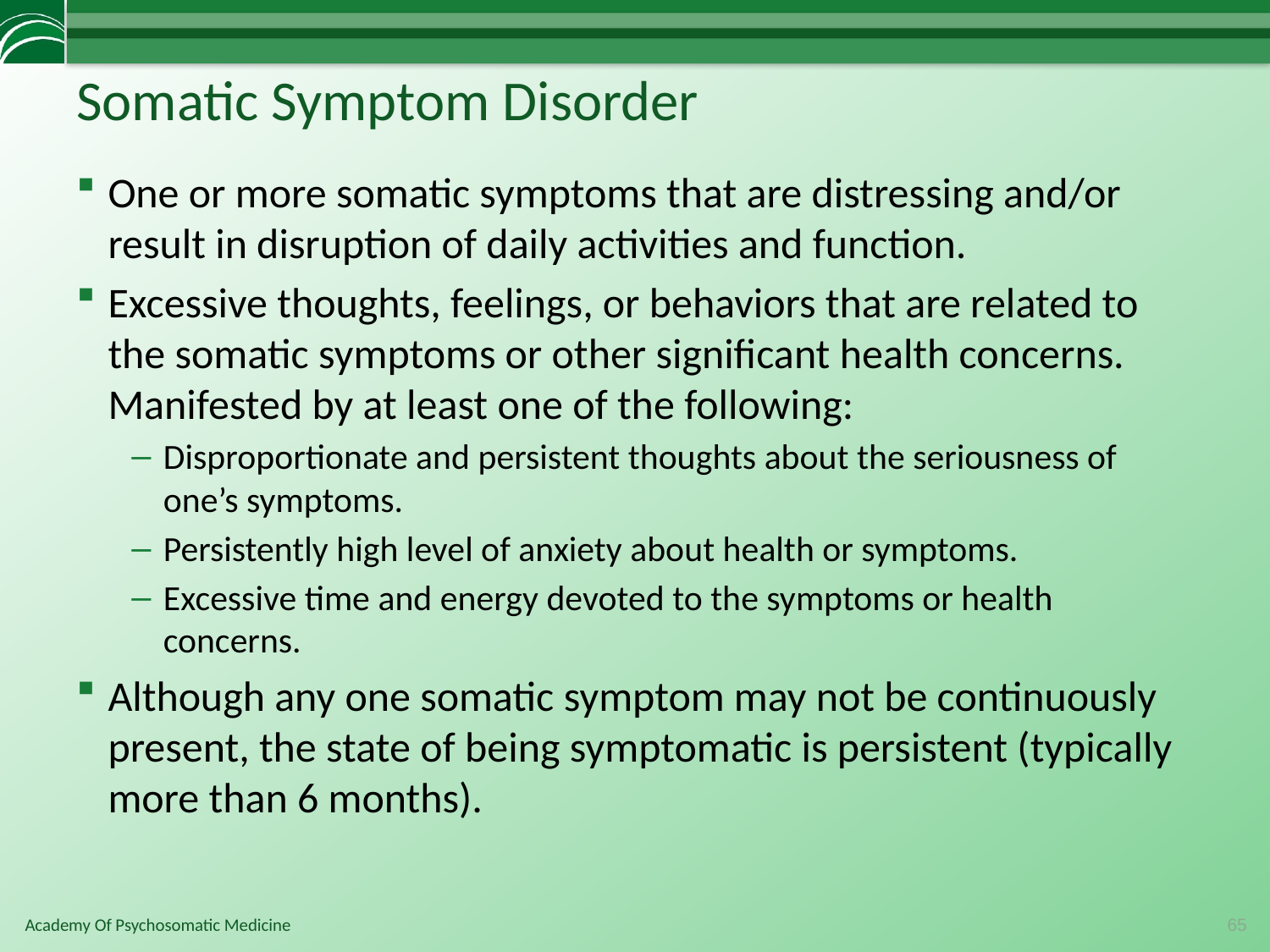

# Somatic Symptom Disorder
One or more somatic symptoms that are distressing and/or result in disruption of daily activities and function.
Excessive thoughts, feelings, or behaviors that are related to the somatic symptoms or other significant health concerns.  Manifested by at least one of the following:
Disproportionate and persistent thoughts about the seriousness of one’s symptoms.
Persistently high level of anxiety about health or symptoms.
Excessive time and energy devoted to the symptoms or health concerns.
Although any one somatic symptom may not be continuously present, the state of being symptomatic is persistent (typically more than 6 months).

65